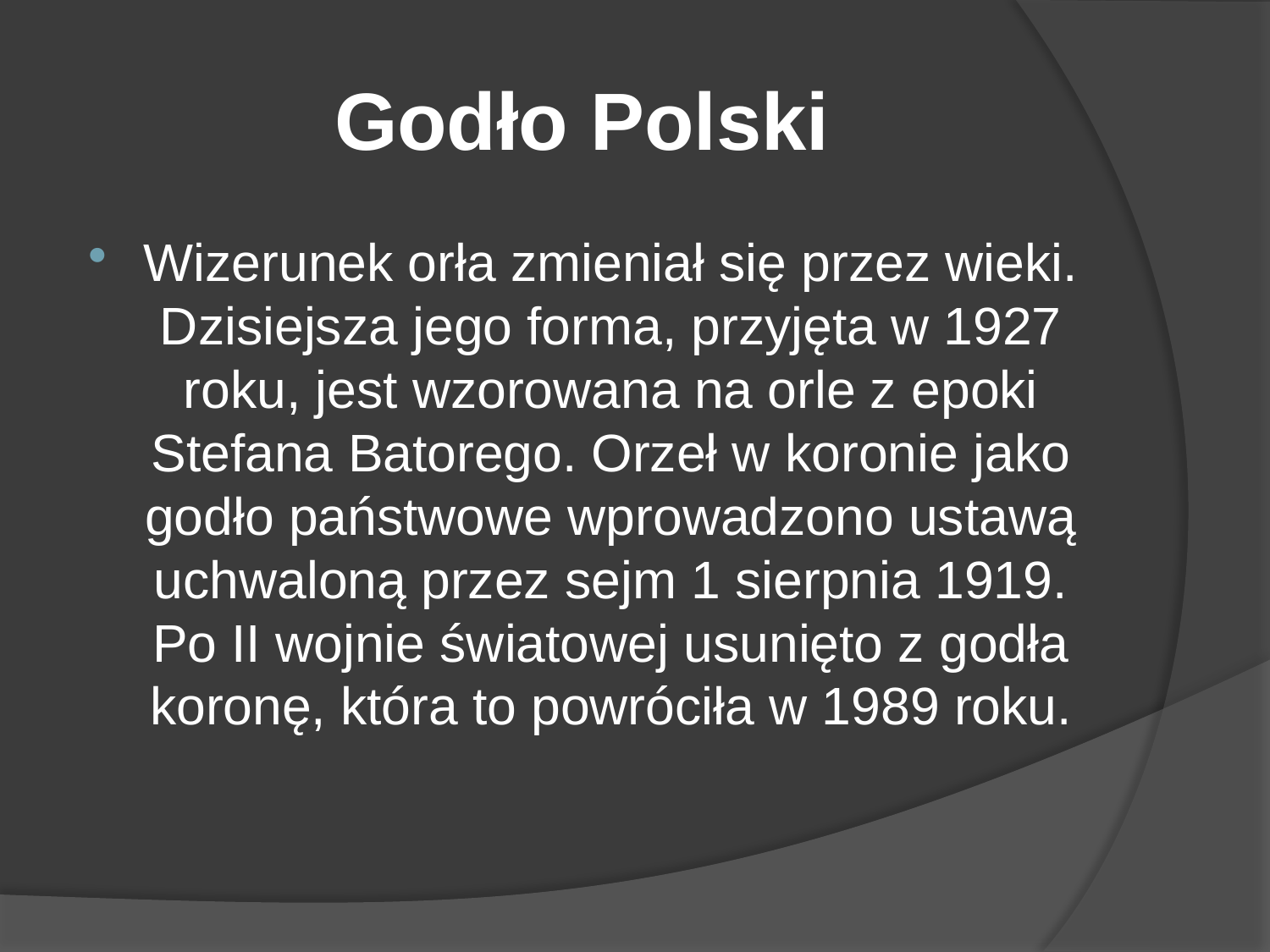

# Godło Polski
Wizerunek orła zmieniał się przez wieki. Dzisiejsza jego forma, przyjęta w 1927 roku, jest wzorowana na orle z epoki Stefana Batorego. Orzeł w koronie jako godło państwowe wprowadzono ustawą uchwaloną przez sejm 1 sierpnia 1919. Po II wojnie światowej usunięto z godła koronę, która to powróciła w 1989 roku.